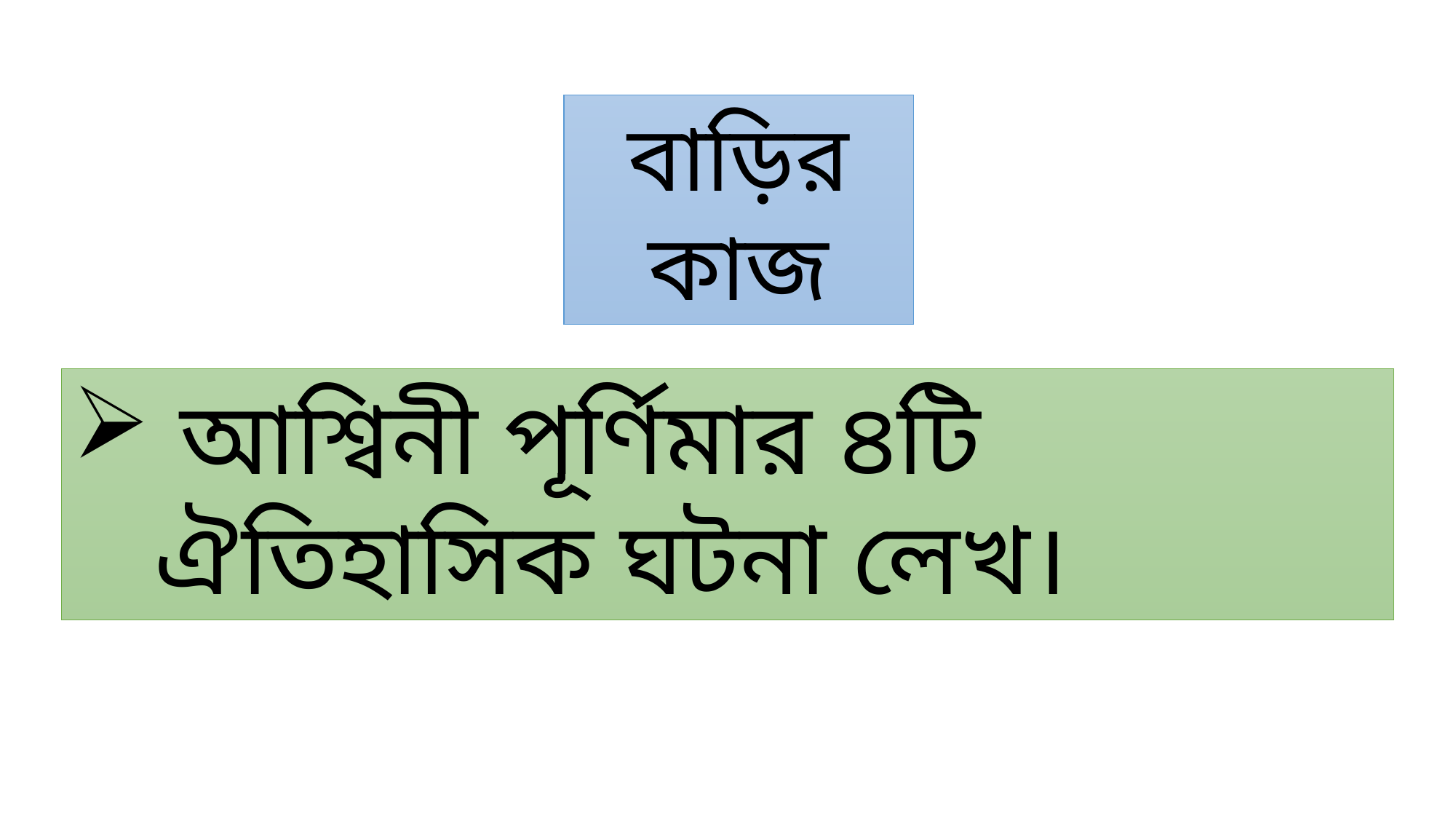

বাড়ির কাজ
 আশ্বিনী পূর্ণিমার ৪টি ঐতিহাসিক ঘটনা লেখ।